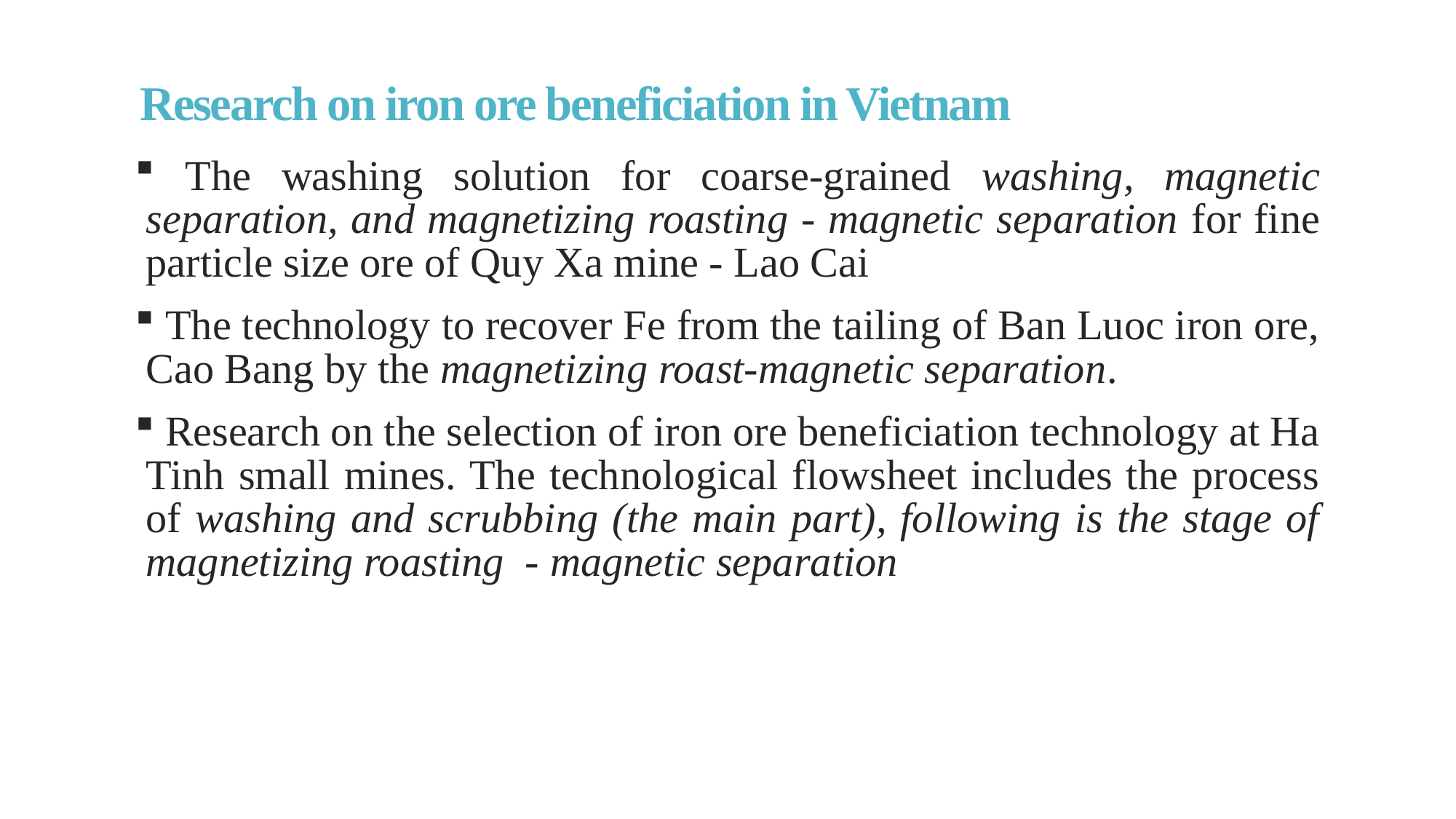

# Research on iron ore beneficiation in Vietnam
 The washing solution for coarse-grained washing, magnetic separation, and magnetizing roasting - magnetic separation for fine particle size ore of Quy Xa mine - Lao Cai
 The technology to recover Fe from the tailing of Ban Luoc iron ore, Cao Bang by the magnetizing roast-magnetic separation.
 Research on the selection of iron ore beneficiation technology at Ha Tinh small mines. The technological flowsheet includes the process of washing and scrubbing (the main part), following is the stage of magnetizing roasting  - magnetic separation